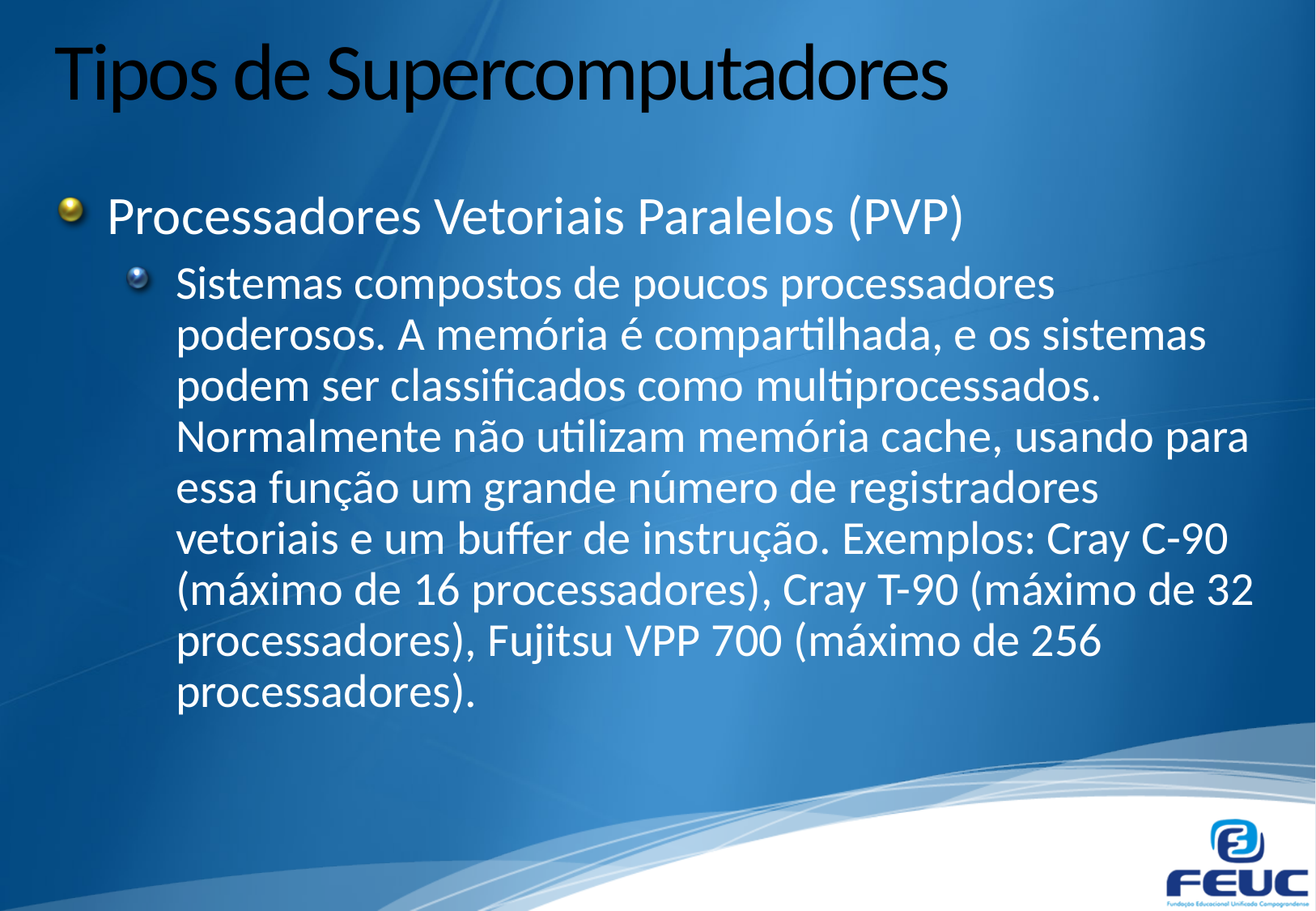

# Tipos de Supercomputadores
Processadores Vetoriais Paralelos (PVP)
Sistemas compostos de poucos processadores poderosos. A memória é compartilhada, e os sistemas podem ser classificados como multiprocessados. Normalmente não utilizam memória cache, usando para essa função um grande número de registradores vetoriais e um buffer de instrução. Exemplos: Cray C-90 (máximo de 16 processadores), Cray T-90 (máximo de 32 processadores), Fujitsu VPP 700 (máximo de 256 processadores).